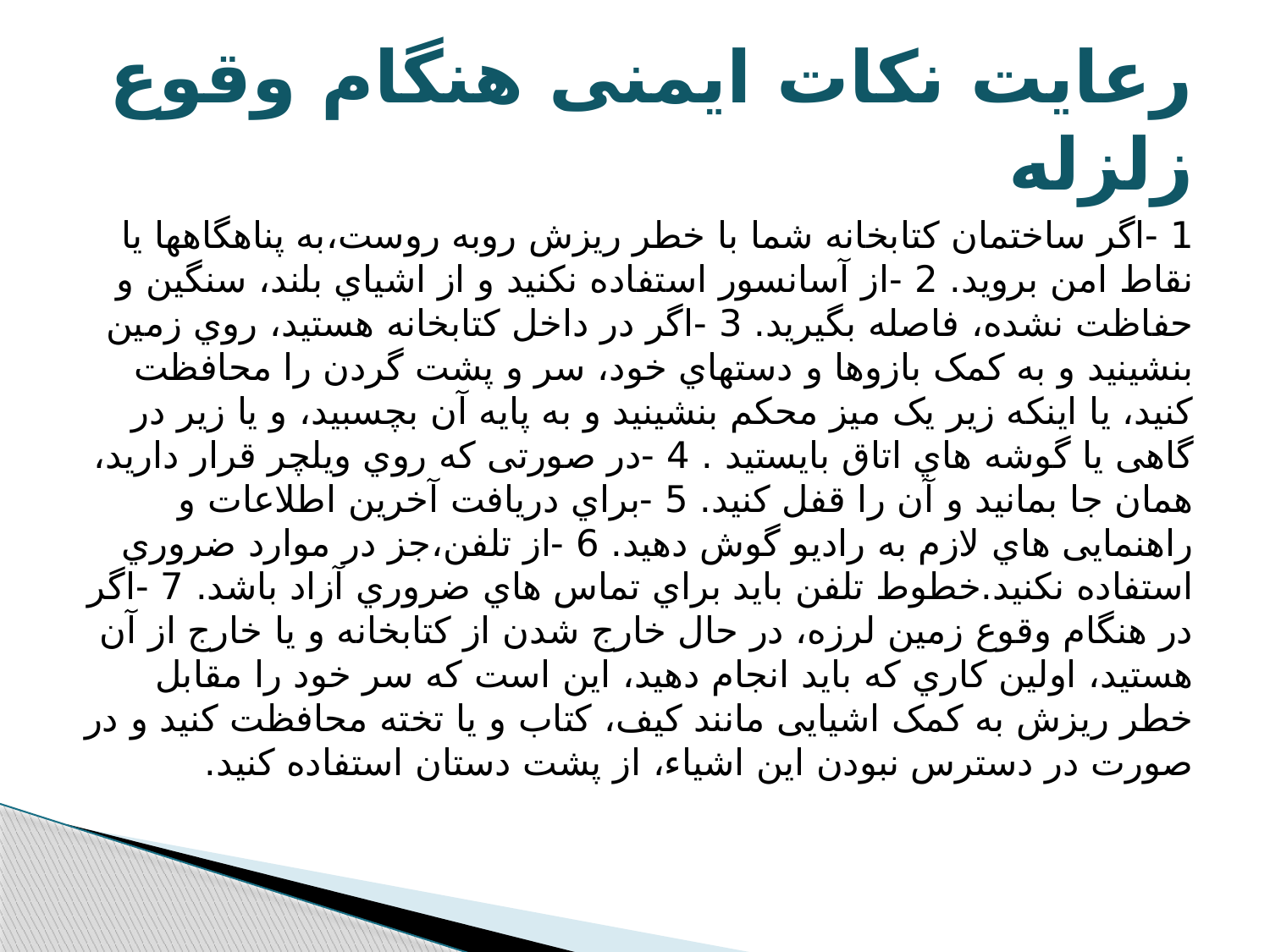

# رعایت نکات ایمنی هنگام وقوع زلزله
1 -اگر ساختمان کتابخانه شما با خطر ریزش روبه روست،به پناهگاهها یا نقاط امن بروید. 2 -از آسانسور استفاده نکنید و از اشیاي بلند، سنگین و حفاظت نشده، فاصله بگیرید. 3 -اگر در داخل کتابخانه هستید، روي زمین بنشینید و به کمک بازوها و دستهاي خود، سر و پشت گردن را محافظت کنید، یا اینکه زیر یک میز محکم بنشینید و به پایه آن بچسبید، و یا زیر در گاهی یا گوشه هاي اتاق بایستید . 4 -در صورتی که روي ویلچر قرار دارید، همان جا بمانید و آن را قفل کنید. 5 -براي دریافت آخرین اطلاعات و راهنمایی هاي لازم به رادیو گوش دهید. 6 -از تلفن،جز در موارد ضروري استفاده نکنید.خطوط تلفن باید براي تماس هاي ضروري آزاد باشد. 7 -اگر در هنگام وقوع زمین لرزه، در حال خارج شدن از کتابخانه و یا خارج از آن هستید، اولین کاري که باید انجام دهید، این است که سر خود را مقابل خطر ریزش به کمک اشیایی مانند کیف، کتاب و یا تخته محافظت کنید و در صورت در دسترس نبودن این اشیاء، از پشت دستان استفاده کنید.